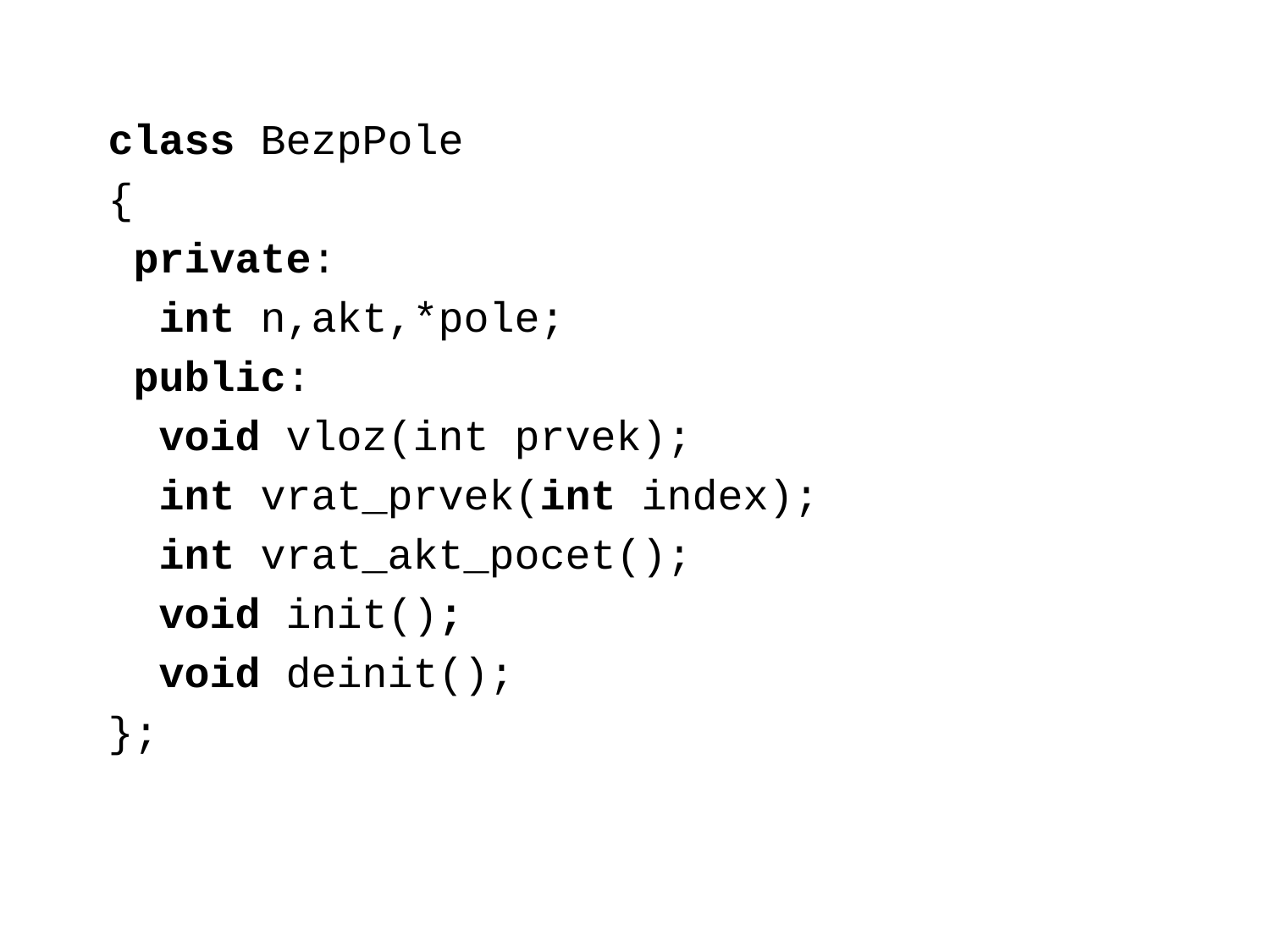

class BezpPole
{
 private:
  int n,akt,*pole;
 public:
  void vloz(int prvek);
  int vrat_prvek(int index);
  int vrat_akt_pocet();
  void init();
  void deinit();
};